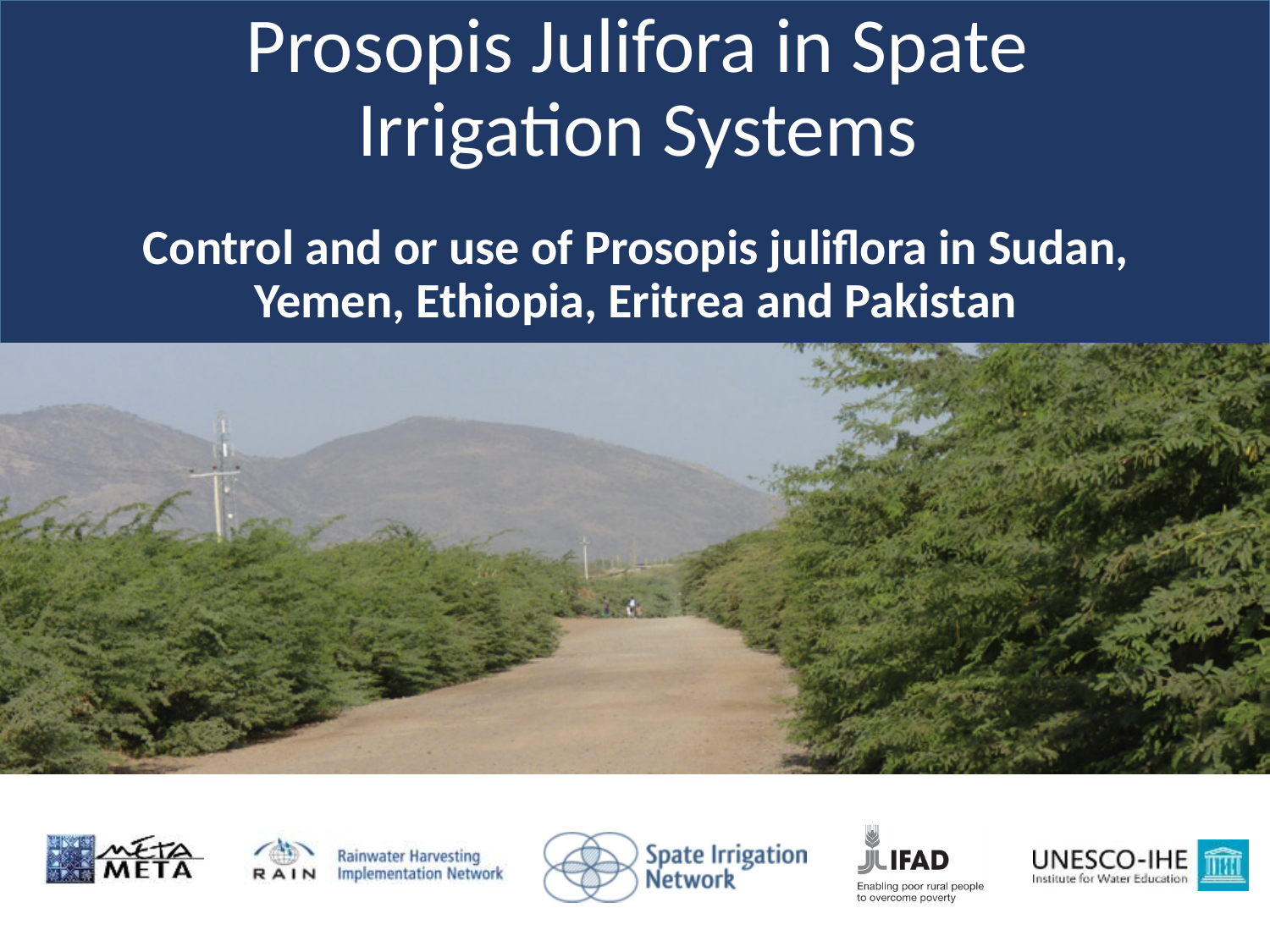

# Prosopis Julifora in Spate Irrigation Systems